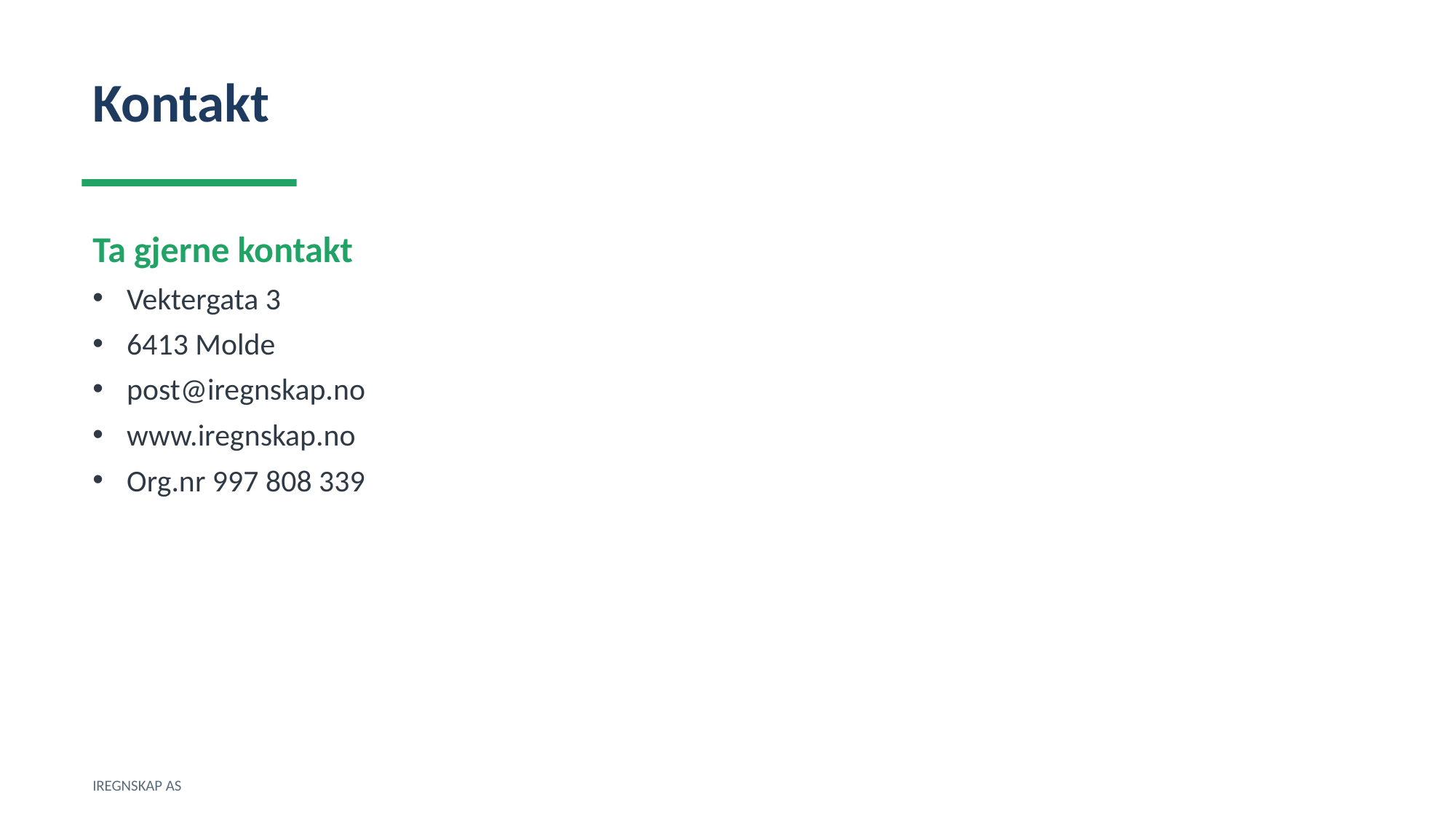

Kontakt

Ta gjerne kontakt
Vektergata 3
6413 Molde
post@iregnskap.no
www.iregnskap.no
Org.nr 997 808 339
IREGNSKAP AS